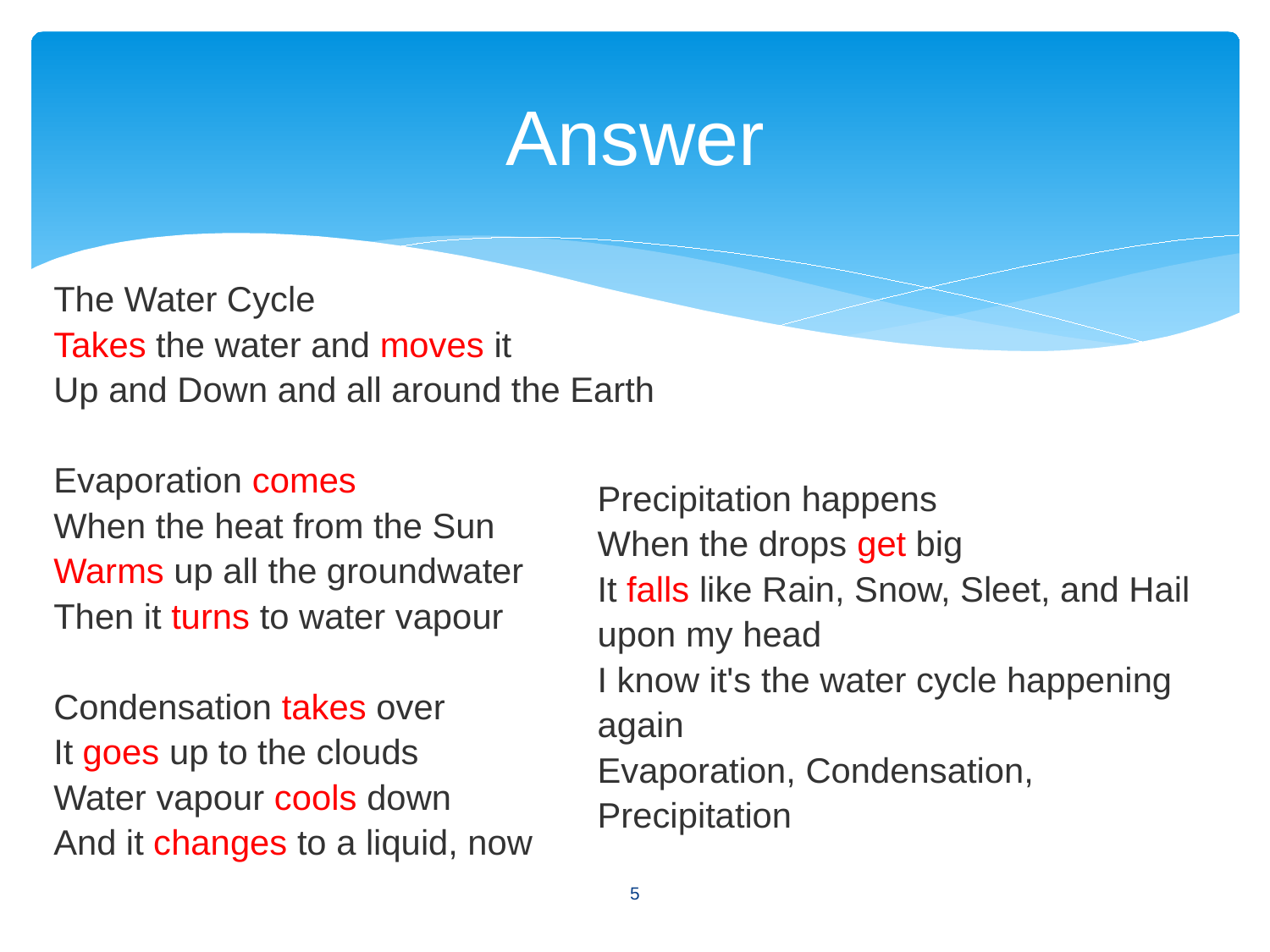

# Answer
The Water Cycle
Takes the water and moves it
Up and Down and all around the Earth
Evaporation comes
When the heat from the Sun
Warms up all the groundwater
Then it turns to water vapour
Condensation takes over
It goes up to the clouds
Water vapour cools down
And it changes to a liquid, now
Precipitation happens
When the drops get big
It falls like Rain, Snow, Sleet, and Hail upon my head
I know it's the water cycle happening again
Evaporation, Condensation, Precipitation
5